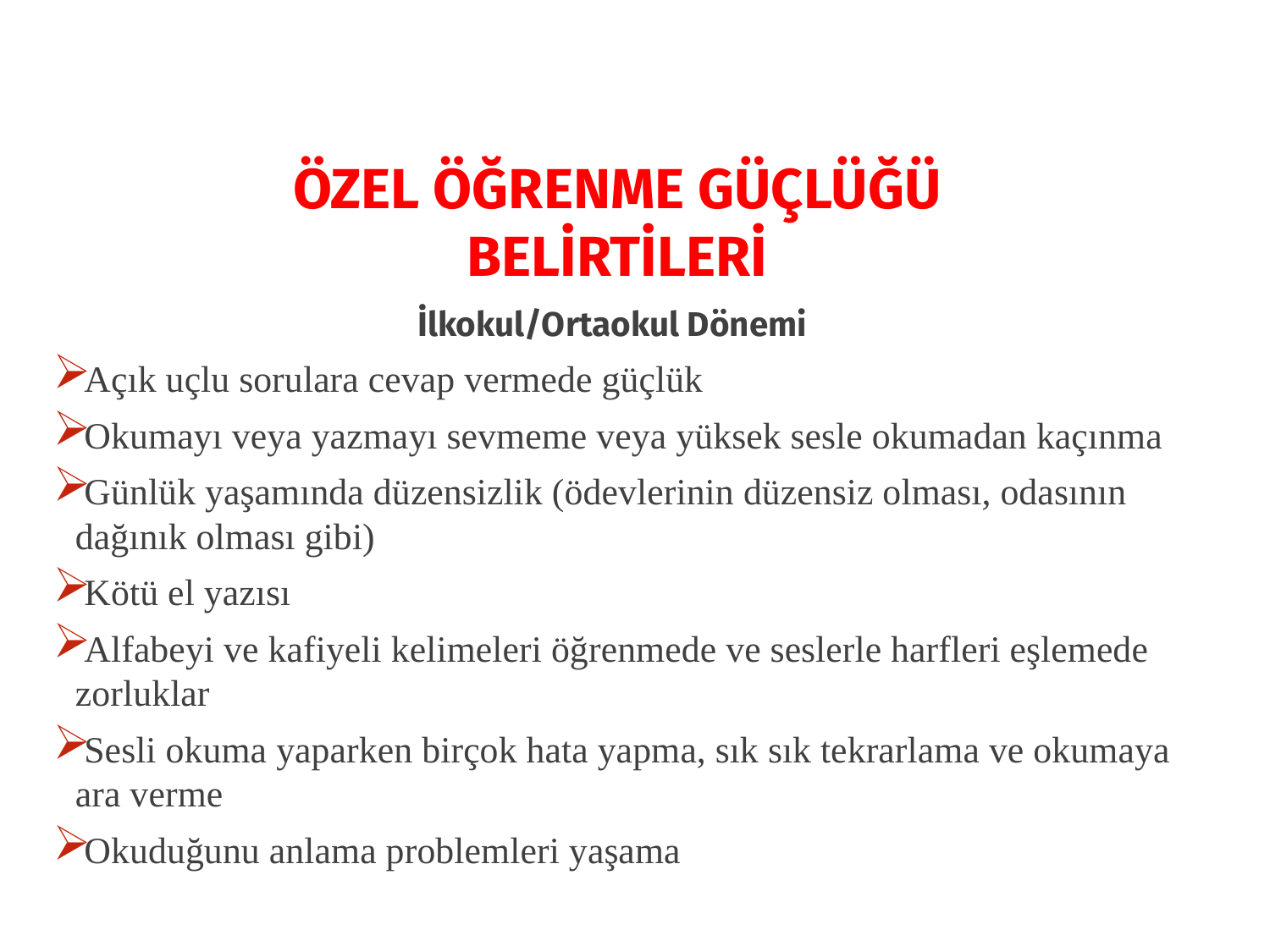

# ÖZEL ÖĞRENME GÜÇLÜĞÜ BELİRTİLERİ
İlkokul/Ortaokul Dönemi
Açık uçlu sorulara cevap vermede güçlük
Okumayı veya yazmayı sevmeme veya yüksek sesle okumadan kaçınma
Günlük yaşamında düzensizlik (ödevlerinin düzensiz olması, odasının dağınık olması gibi)
Kötü el yazısı
Alfabeyi ve kafiyeli kelimeleri öğrenmede ve seslerle harfleri eşlemede zorluklar
Sesli okuma yaparken birçok hata yapma, sık sık tekrarlama ve okumaya ara verme
Okuduğunu anlama problemleri yaşama